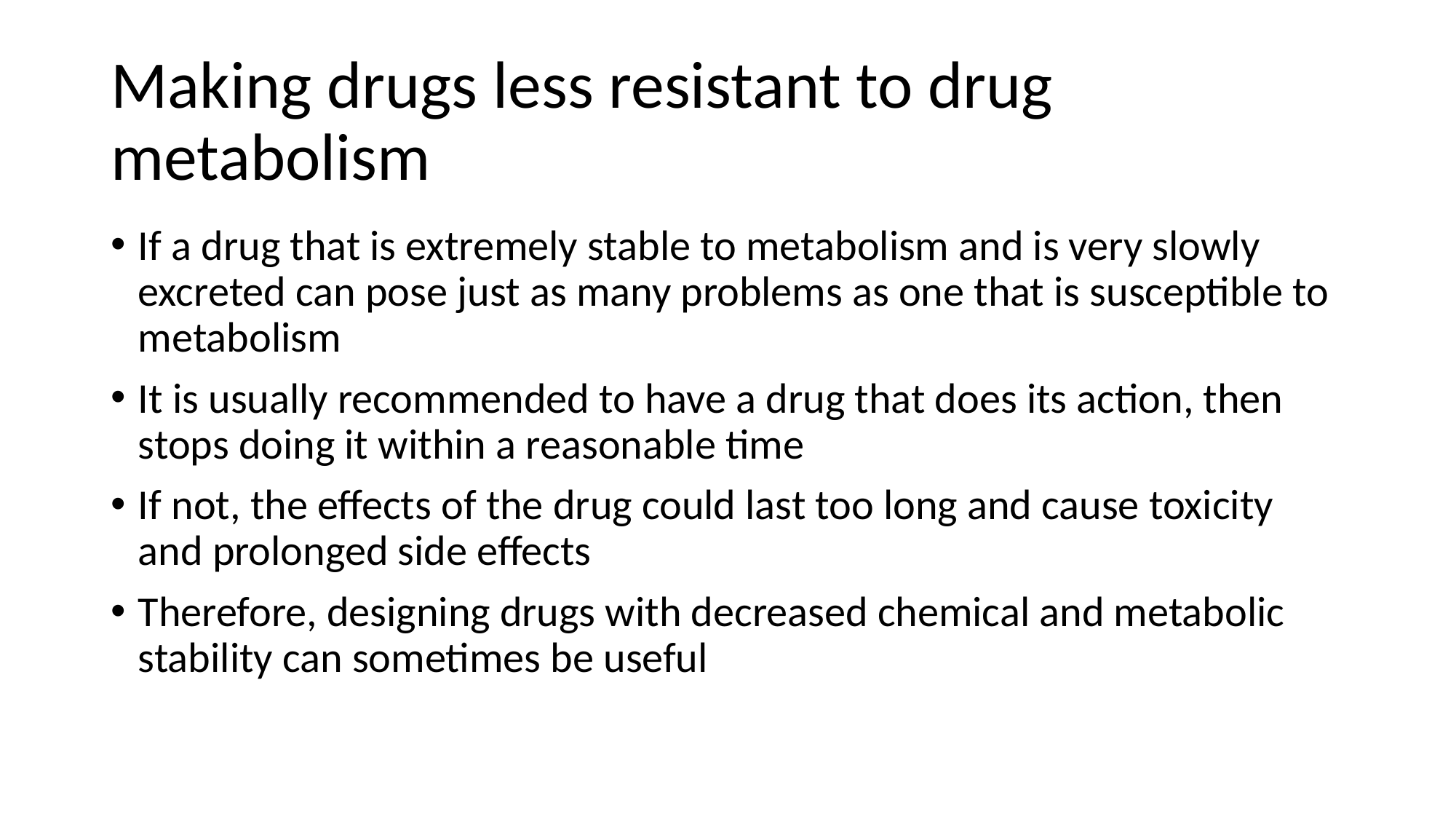

# Making drugs less resistant to drug metabolism
If a drug that is extremely stable to metabolism and is very slowly excreted can pose just as many problems as one that is susceptible to metabolism
It is usually recommended to have a drug that does its action, then stops doing it within a reasonable time
If not, the effects of the drug could last too long and cause toxicity and prolonged side effects
Therefore, designing drugs with decreased chemical and metabolic stability can sometimes be useful